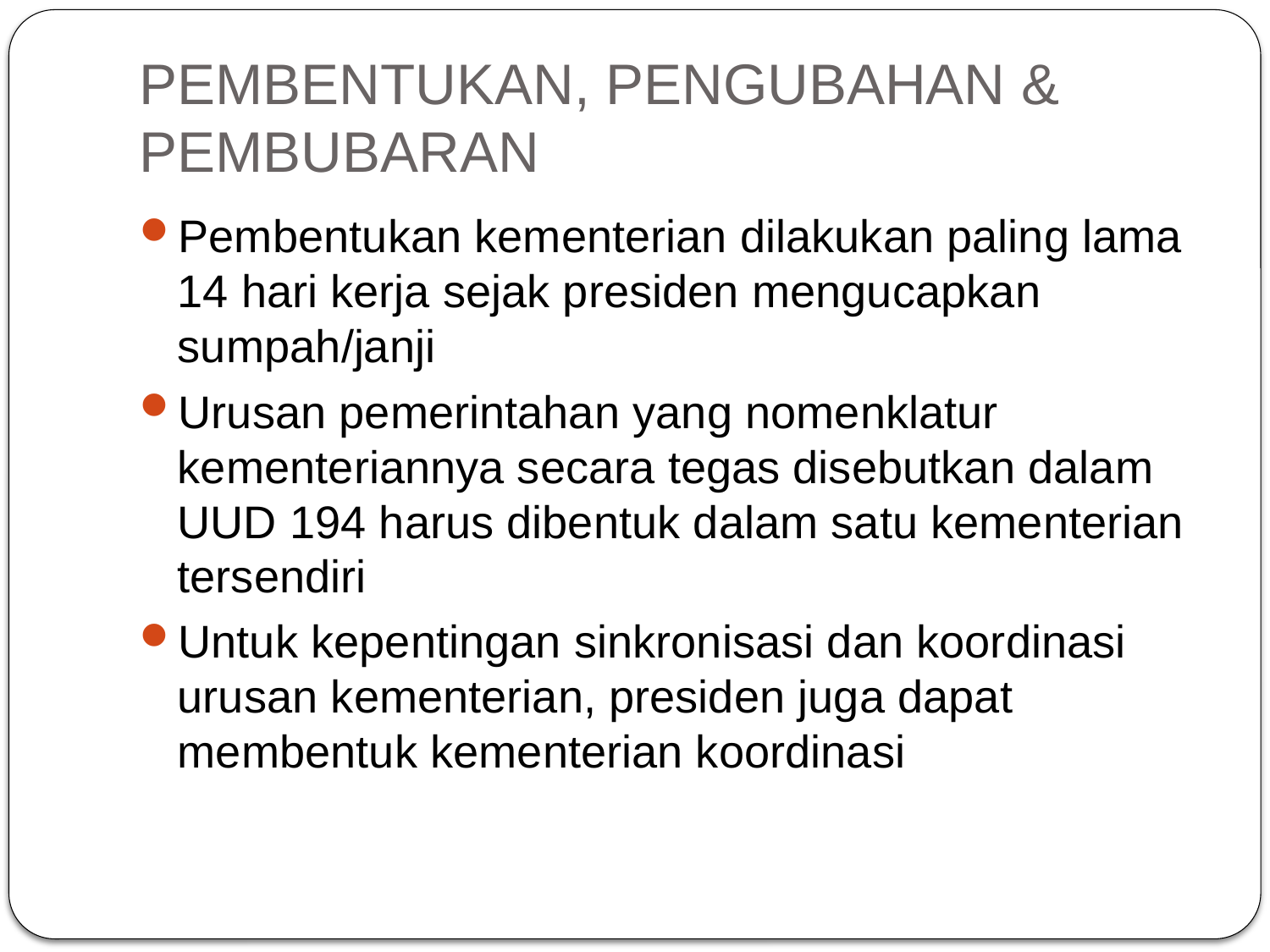

# PEMBENTUKAN, PENGUBAHAN & PEMBUBARAN
Pembentukan kementerian dilakukan paling lama 14 hari kerja sejak presiden mengucapkan sumpah/janji
Urusan pemerintahan yang nomenklatur kementeriannya secara tegas disebutkan dalam UUD 194 harus dibentuk dalam satu kementerian tersendiri
Untuk kepentingan sinkronisasi dan koordinasi urusan kementerian, presiden juga dapat membentuk kementerian koordinasi